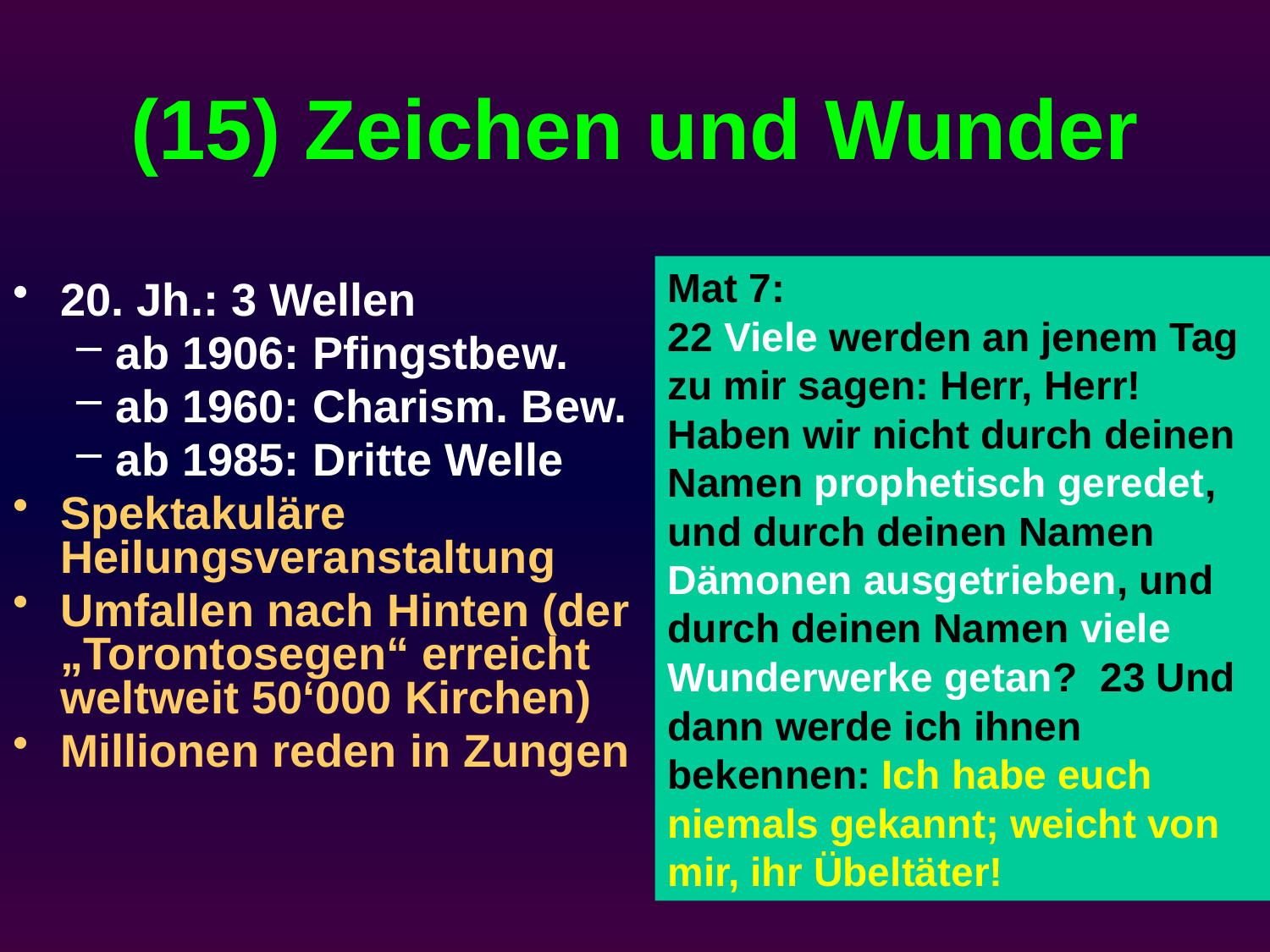

# (15) Zeichen und Wunder
Mat 7:
22 Viele werden an jenem Tag zu mir sagen: Herr, Herr! Haben wir nicht durch deinen Namen prophetisch geredet, und durch deinen Namen Dämonen ausgetrieben, und durch deinen Namen viele Wunderwerke getan?  23 Und dann werde ich ihnen bekennen: Ich habe euch niemals gekannt; weicht von mir, ihr Übeltäter!
20. Jh.: 3 Wellen
ab 1906: Pfingstbew.
ab 1960: Charism. Bew.
ab 1985: Dritte Welle
Spektakuläre Heilungsveranstaltung
Umfallen nach Hinten (der „Torontosegen“ erreicht weltweit 50‘000 Kirchen)
Millionen reden in Zungen